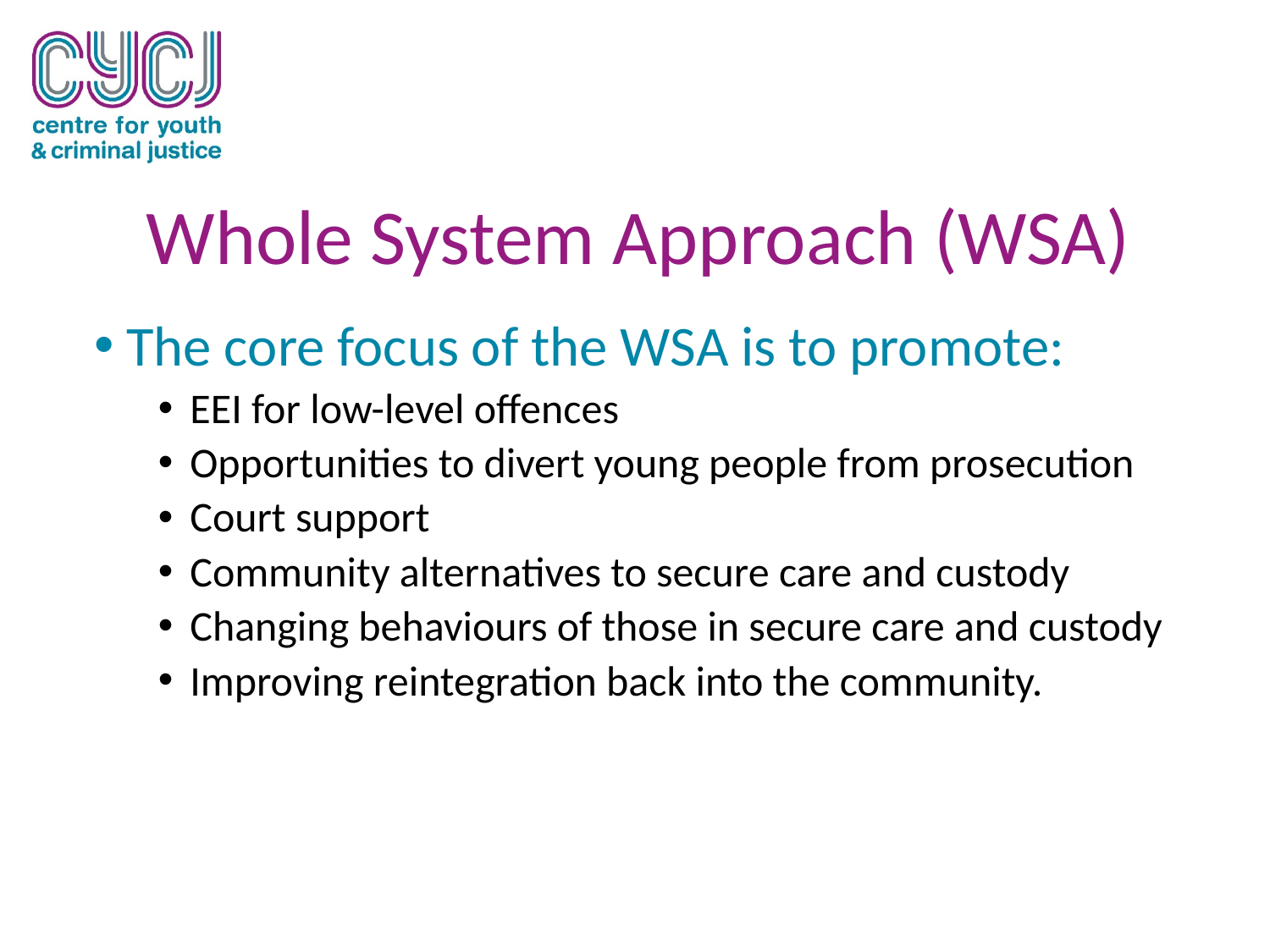

# Whole System Approach (WSA)
The core focus of the WSA is to promote:
EEI for low-level offences
Opportunities to divert young people from prosecution
Court support
Community alternatives to secure care and custody
Changing behaviours of those in secure care and custody
Improving reintegration back into the community.